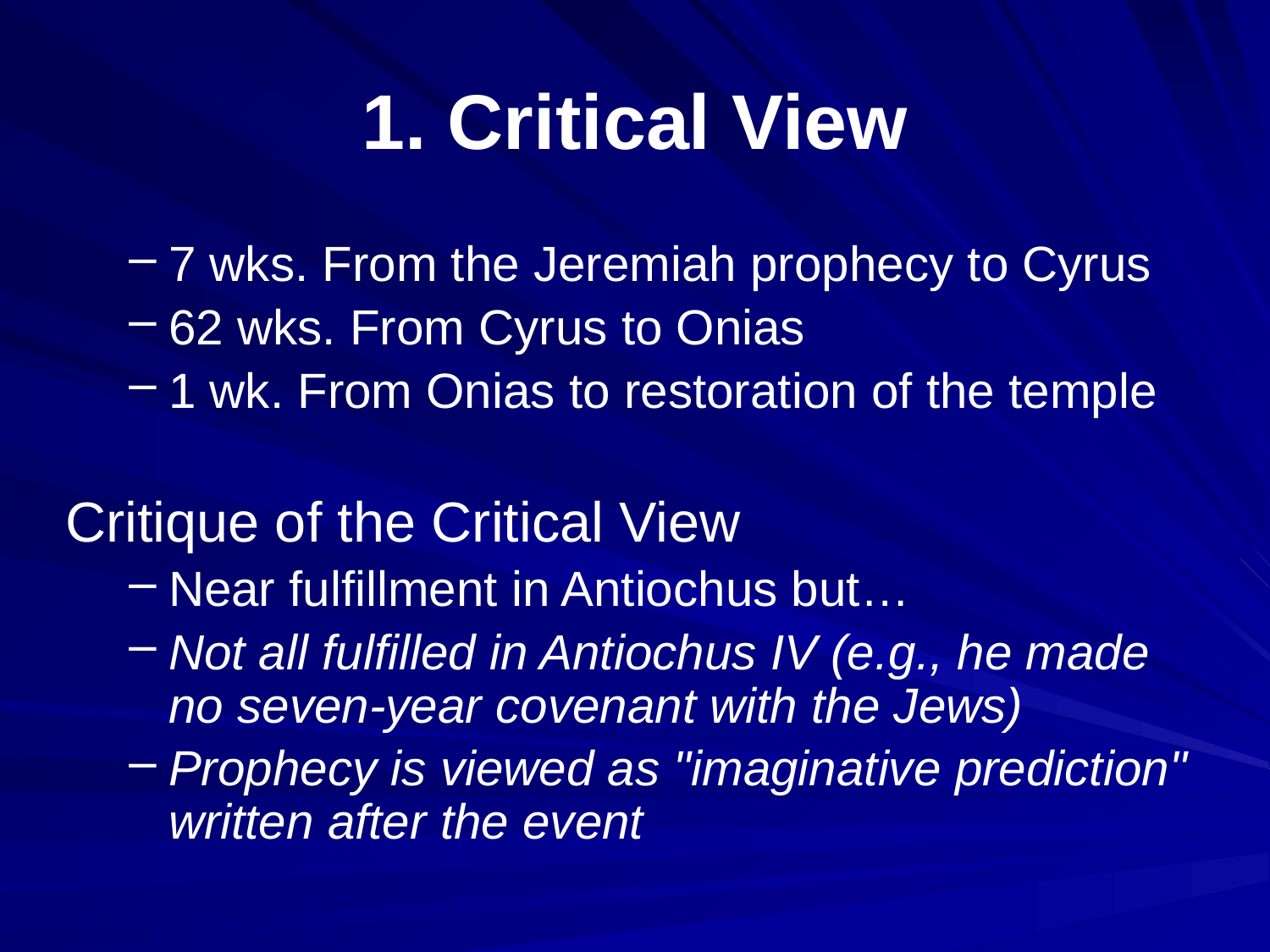

86b-d
# 1. Critical View
7 wks. From the Jeremiah prophecy to Cyrus
62 wks. From Cyrus to Onias
1 wk. From Onias to restoration of the temple

Critique of the Critical View
Near fulfillment in Antiochus but…
Not all fulfilled in Antiochus IV (e.g., he made no seven-year covenant with the Jews)
Prophecy is viewed as "imaginative prediction" written after the event